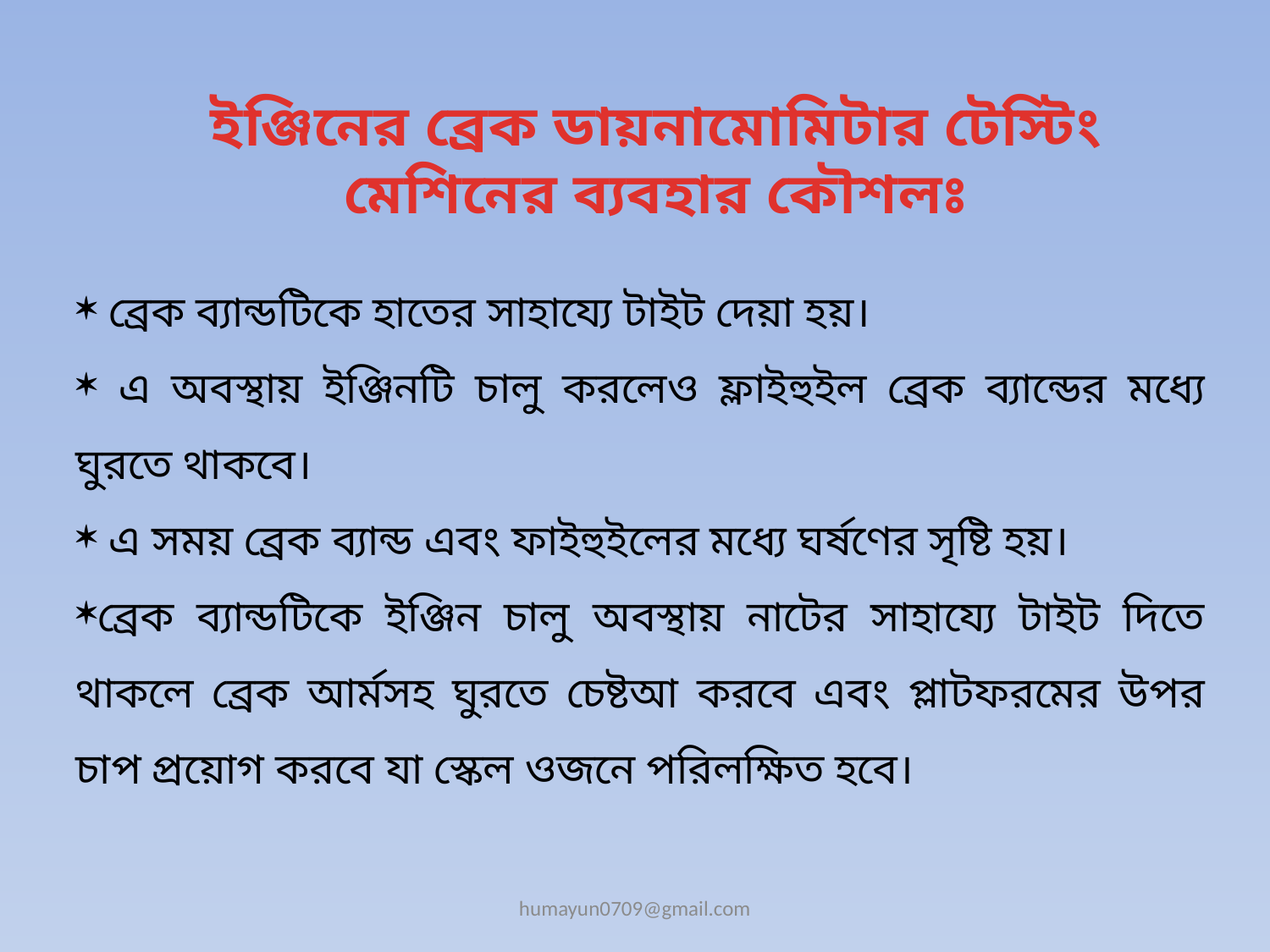

ইঞ্জিনের ব্রেক ডায়নামোমিটার টেস্টিং মেশিনের ব্যবহার কৌশলঃ
 ব্রেক ব্যান্ডটিকে হাতের সাহায্যে টাইট দেয়া হয়।
 এ অবস্থায় ইঞ্জিনটি চালু করলেও ফ্লাইহুইল ব্রেক ব্যান্ডের মধ্যে ঘুরতে থাকবে।
 এ সময় ব্রেক ব্যান্ড এবং ফাইহুইলের মধ্যে ঘর্ষণের সৃষ্টি হয়।
ব্রেক ব্যান্ডটিকে ইঞ্জিন চালু অবস্থায় নাটের সাহায্যে টাইট দিতে থাকলে ব্রেক আর্মসহ ঘুরতে চেষ্টআ করবে এবং প্লাটফরমের উপর চাপ প্রয়োগ করবে যা স্কেল ওজনে পরিলক্ষিত হবে।
humayun0709@gmail.com